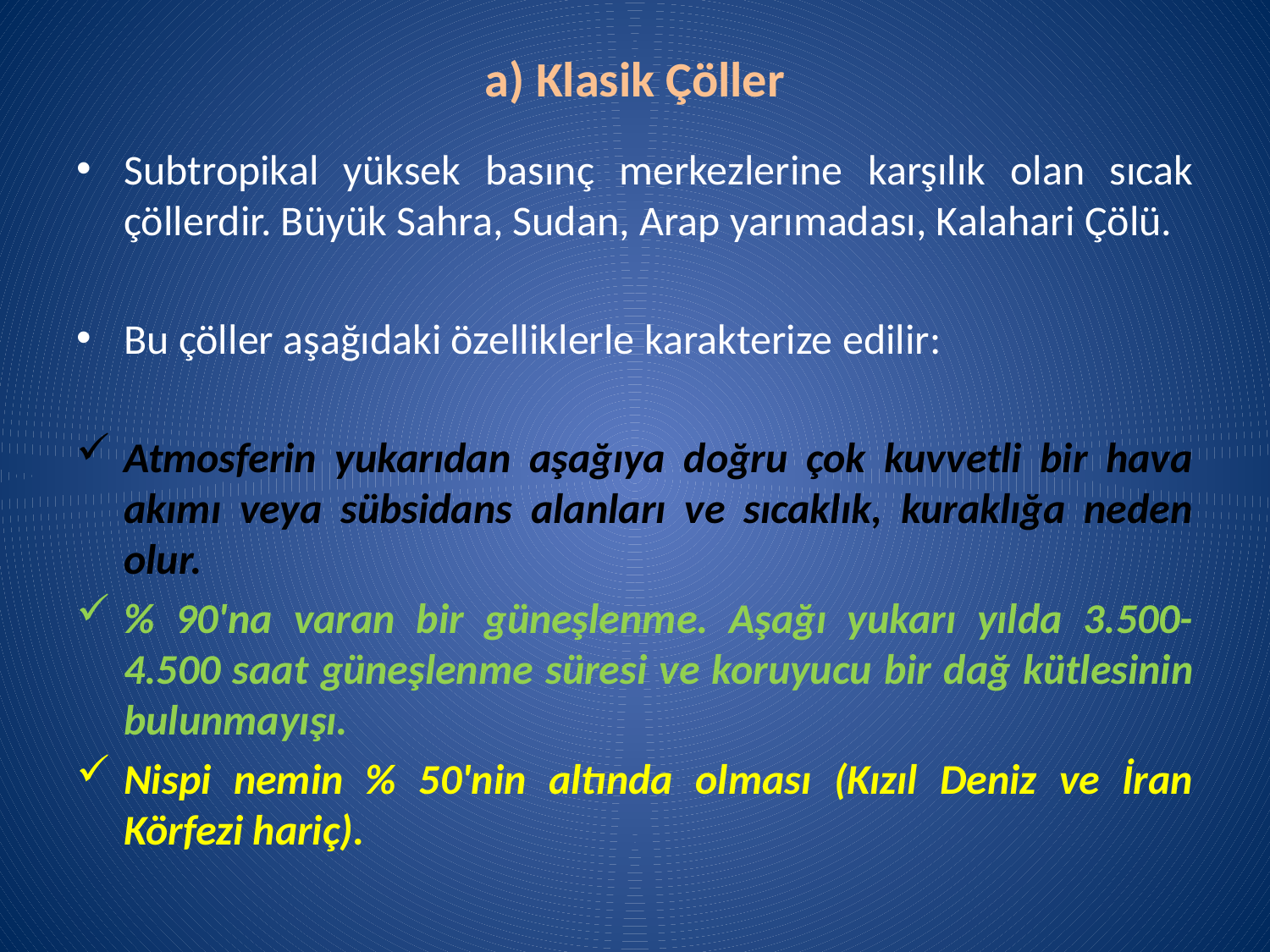

# a) Klasik Çöller
Subtropikal yüksek basınç merkezlerine karşılık olan sıcak çöllerdir. Büyük Sahra, Sudan, Arap yarımadası, Kalahari Çölü.

Bu çöller aşağıdaki özelliklerle karakterize edilir:

Atmosferin yukarıdan aşağıya doğru çok kuvvetli bir hava akımı veya sübsidans alanları ve sıcaklık, kuraklığa neden olur.
% 90'na varan bir güneşlenme. Aşağı yukarı yılda 3.500-4.500 saat güneşlenme süresi ve koruyucu bir dağ kütlesinin bulunmayışı.
Nispi nemin % 50'nin altında olması (Kızıl Deniz ve İran Körfezi hariç).